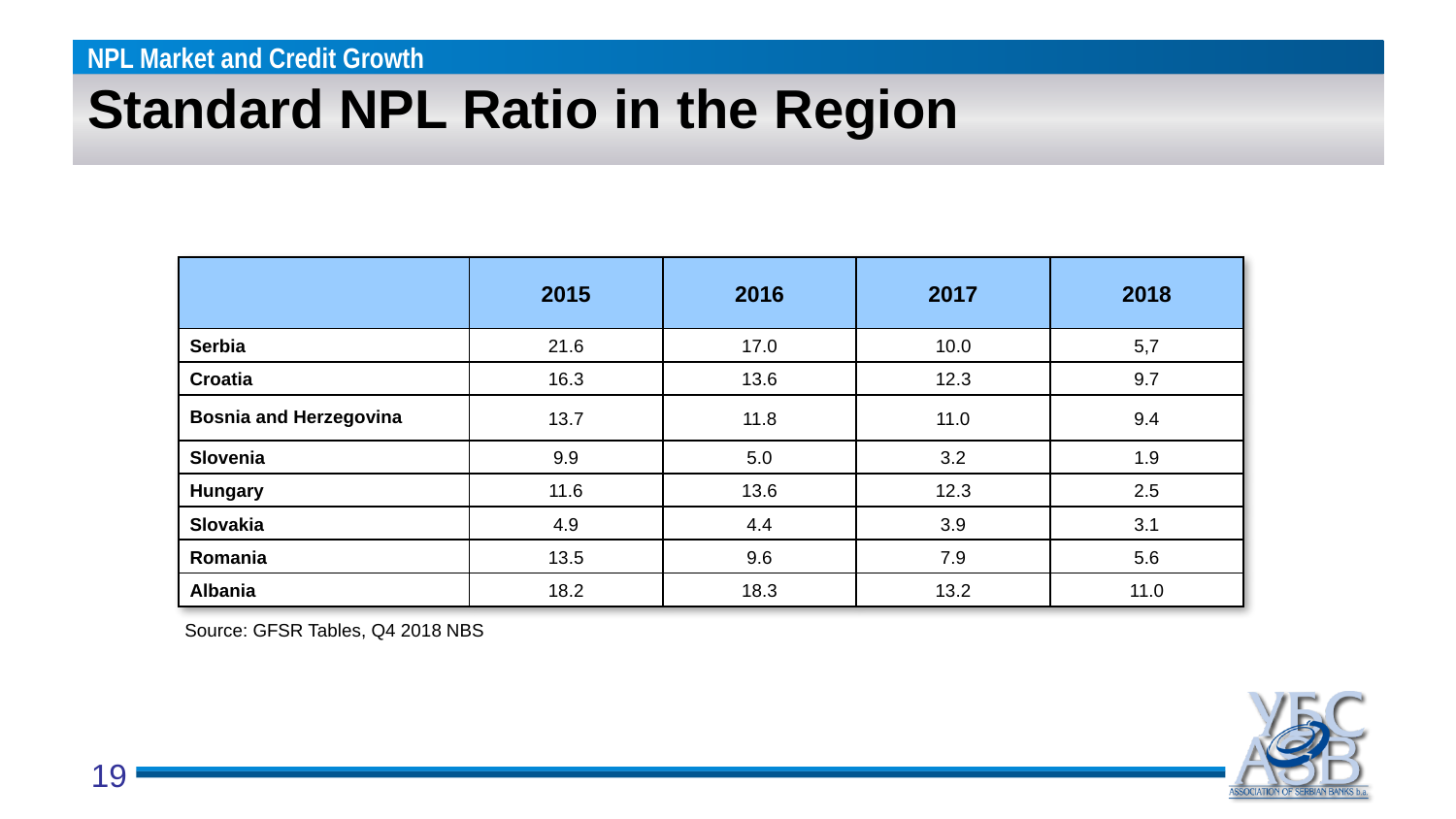

# Standard NPL Ratio in the Region
|  | 2015 | 2016 | 2017 | 2018 |
| --- | --- | --- | --- | --- |
| Serbia | 21.6 | 17.0 | 10.0 | 5,7 |
| Croatia | 16.3 | 13.6 | 12.3 | 9.7 |
| Bosnia and Herzegovina | 13.7 | 11.8 | 11.0 | 9.4 |
| Slovenia | 9.9 | 5.0 | 3.2 | 1.9 |
| Hungary | 11.6 | 13.6 | 12.3 | 2.5 |
| Slovakia | 4.9 | 4.4 | 3.9 | 3.1 |
| Romania | 13.5 | 9.6 | 7.9 | 5.6 |
| Albania | 18.2 | 18.3 | 13.2 | 11.0 |
Source: GFSR Tables, Q4 2018 NBS
19